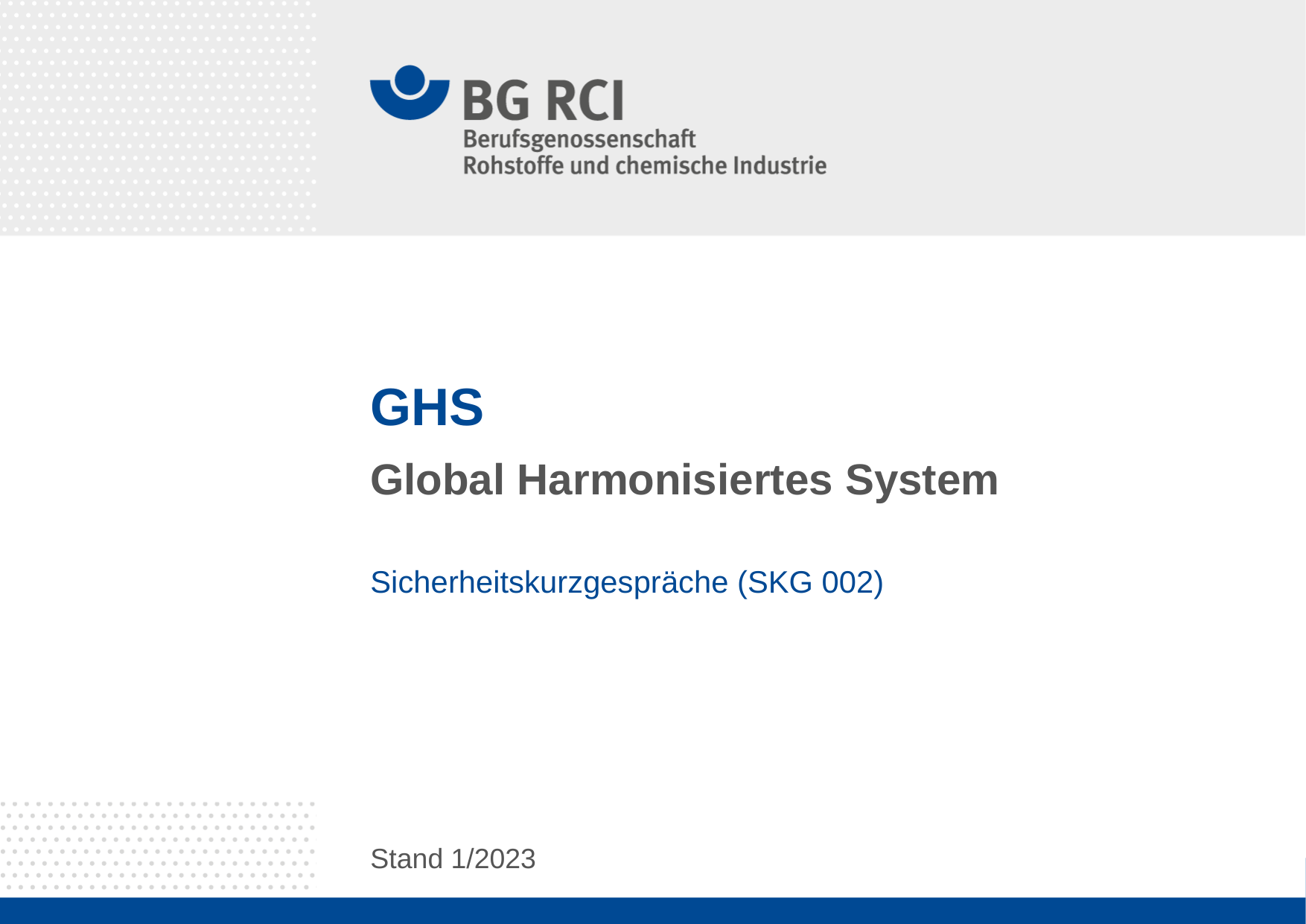

# GHS
Global Harmonisiertes System
Sicherheitskurzgespräche (SKG 002)
Stand 1/2023